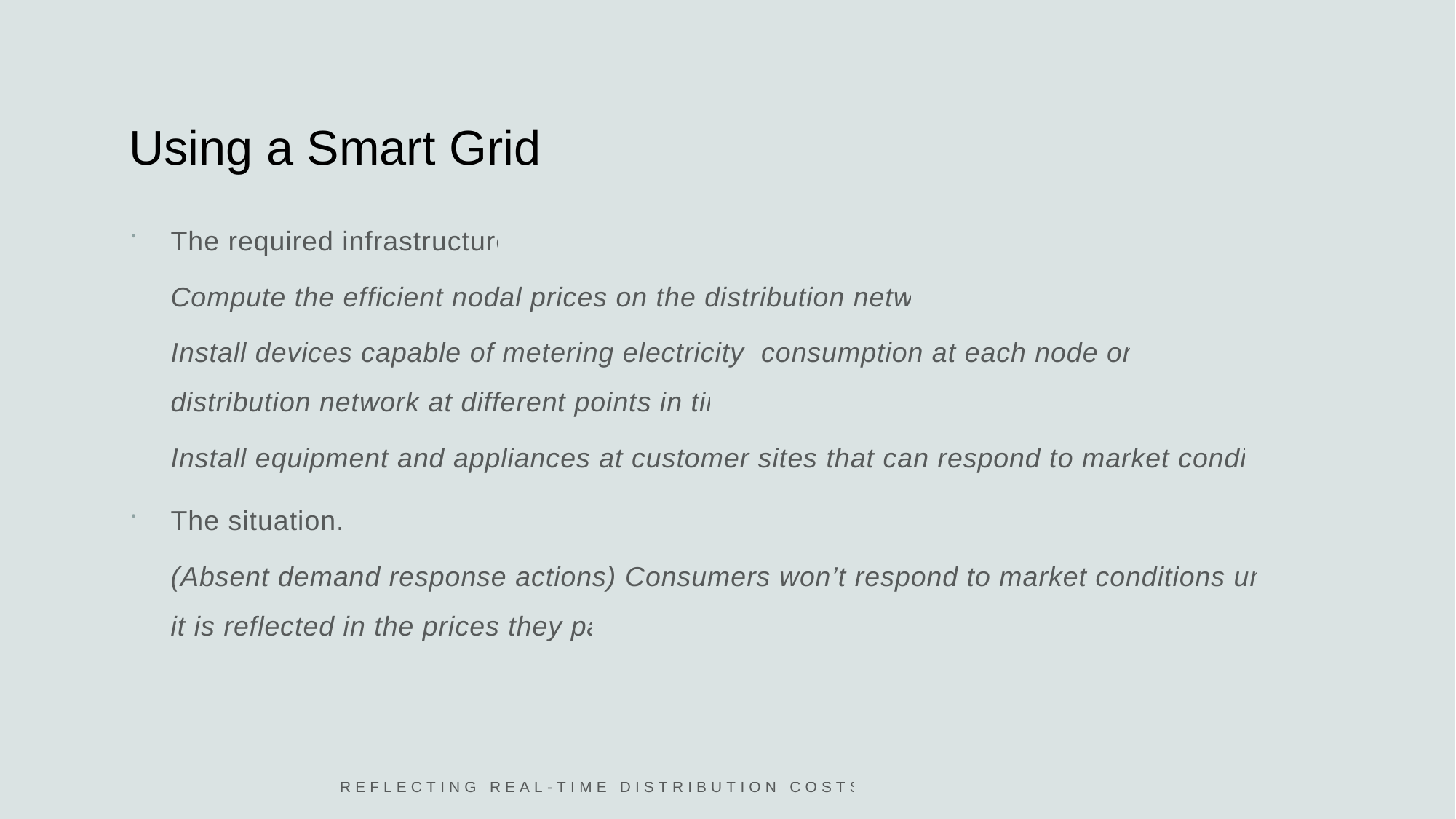

# Using a Smart Grid
The required infrastructure:
Compute the efficient nodal prices on the distribution network
Install devices capable of metering electricity  consumption at each node on the distribution network at different points in time
Install equipment and appliances at customer sites that can respond to market conditions
The situation.
(Absent demand response actions) Consumers won’t respond to market conditions unless it is reflected in the prices they pay.
Reflecting real-time distribution costs in real-time prices